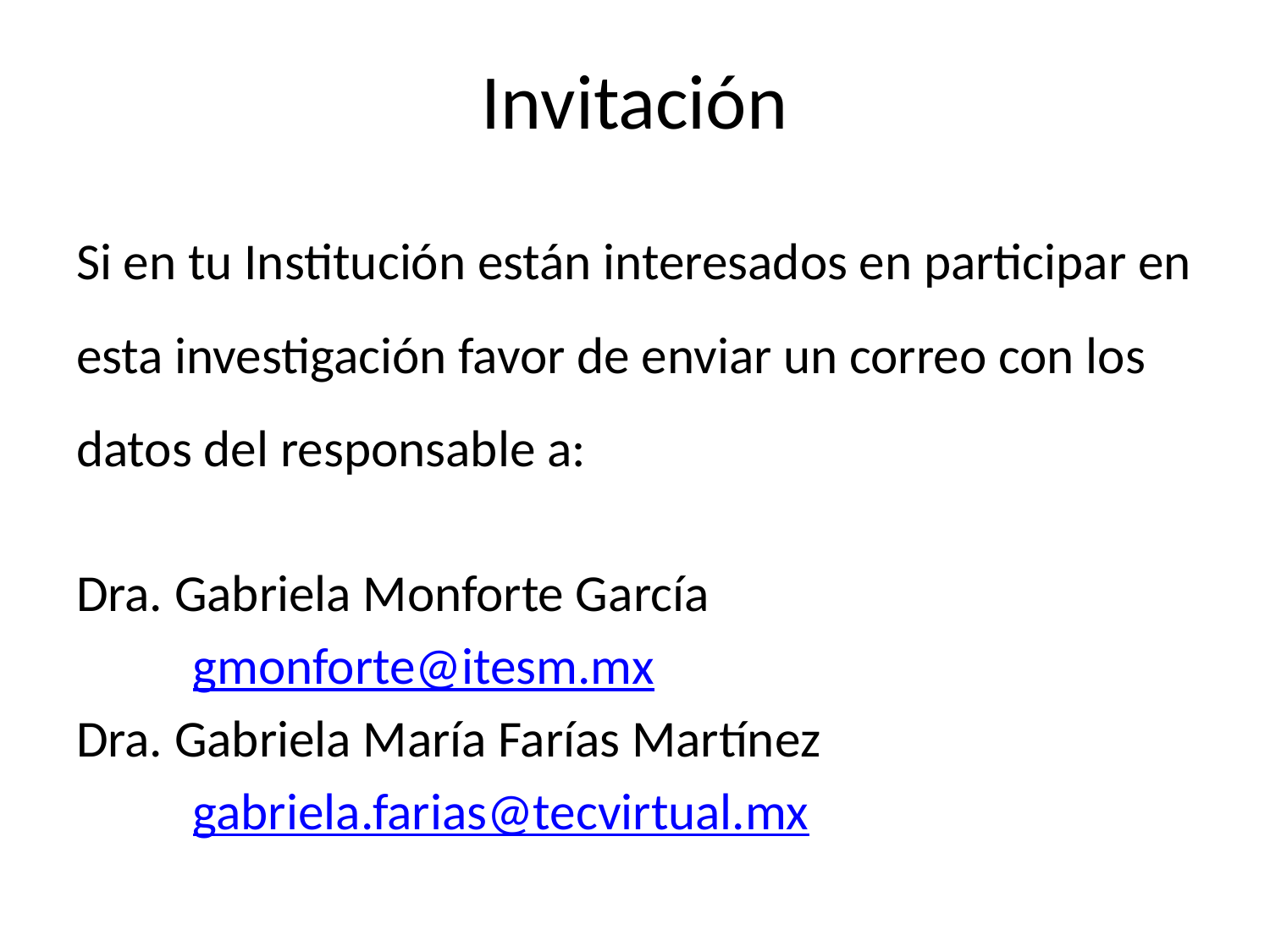

# Invitación
Si en tu Institución están interesados en participar en esta investigación favor de enviar un correo con los datos del responsable a:

Dra. Gabriela Monforte García
	gmonforte@itesm.mx
Dra. Gabriela María Farías Martínez
	gabriela.farias@tecvirtual.mx